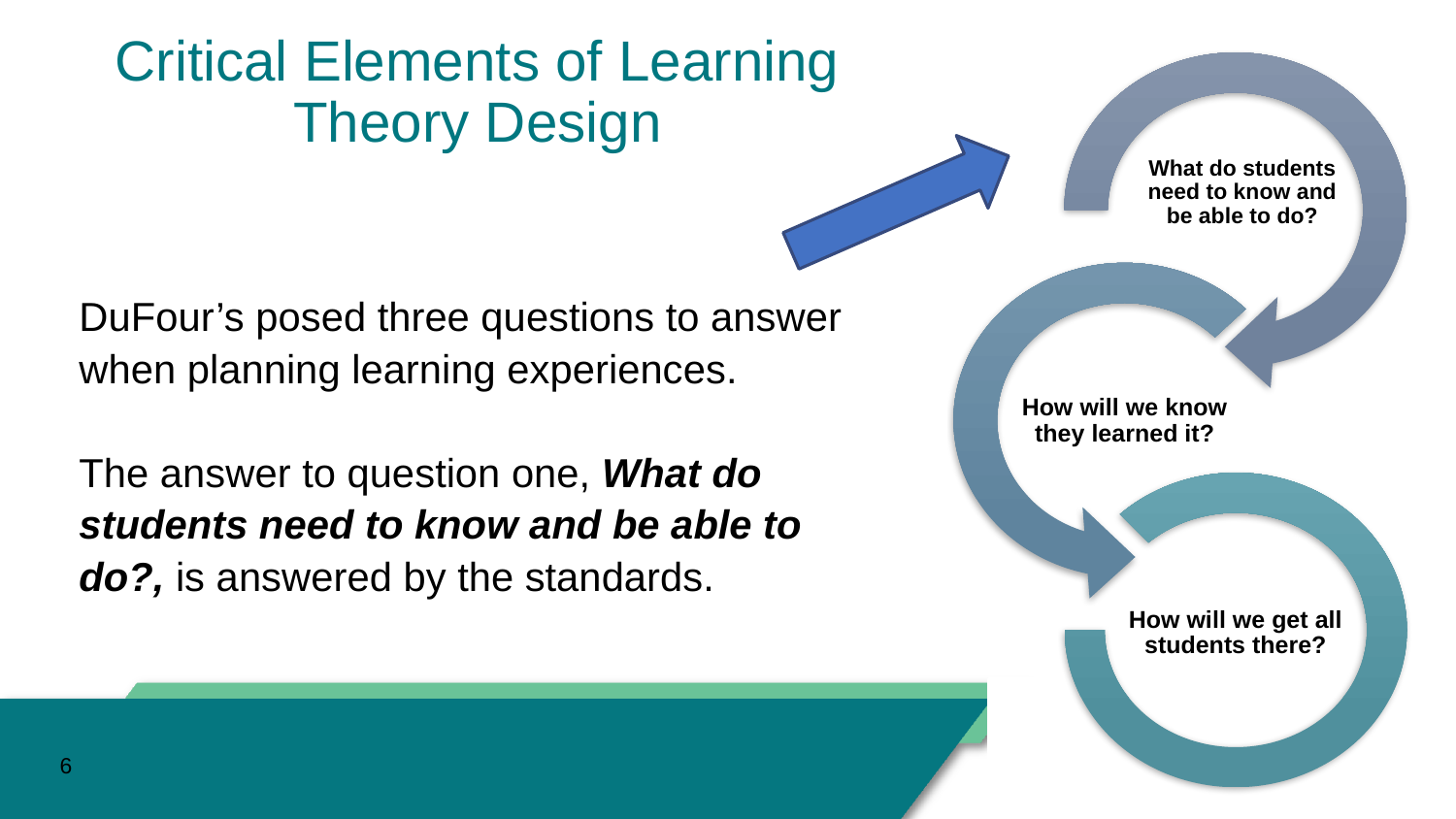

# Critical Elements of Learning Theory Design

What do students need to know and be able to do?

How will we know they learned it?

How will we get all students there?

DuFour’s posed three questions to answer when planning learning experiences.

The answer to question one, What do students need to know and be able to do?, is answered by the standards.

6